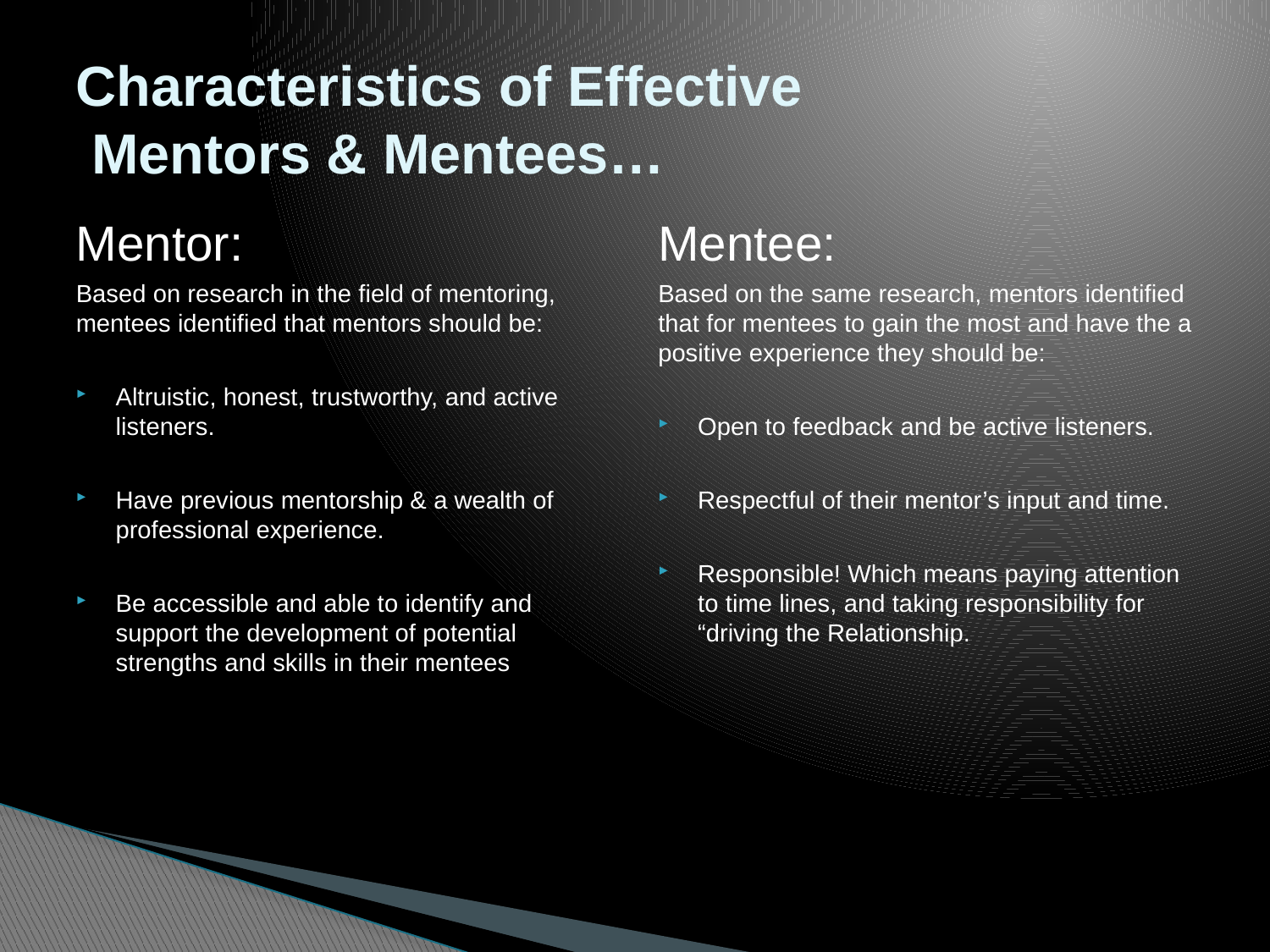

# Characteristics of Effective Mentors & Mentees…
Mentor:
Based on research in the field of mentoring, mentees identified that mentors should be:

Altruistic, honest, trustworthy, and active listeners.

Have previous mentorship & a wealth of professional experience.

Be accessible and able to identify and support the development of potential strengths and skills in their mentees
Mentee:
Based on the same research, mentors identified that for mentees to gain the most and have the a positive experience they should be:

Open to feedback and be active listeners.

Respectful of their mentor’s input and time.

Responsible! Which means paying attention to time lines, and taking responsibility for “driving the Relationship.